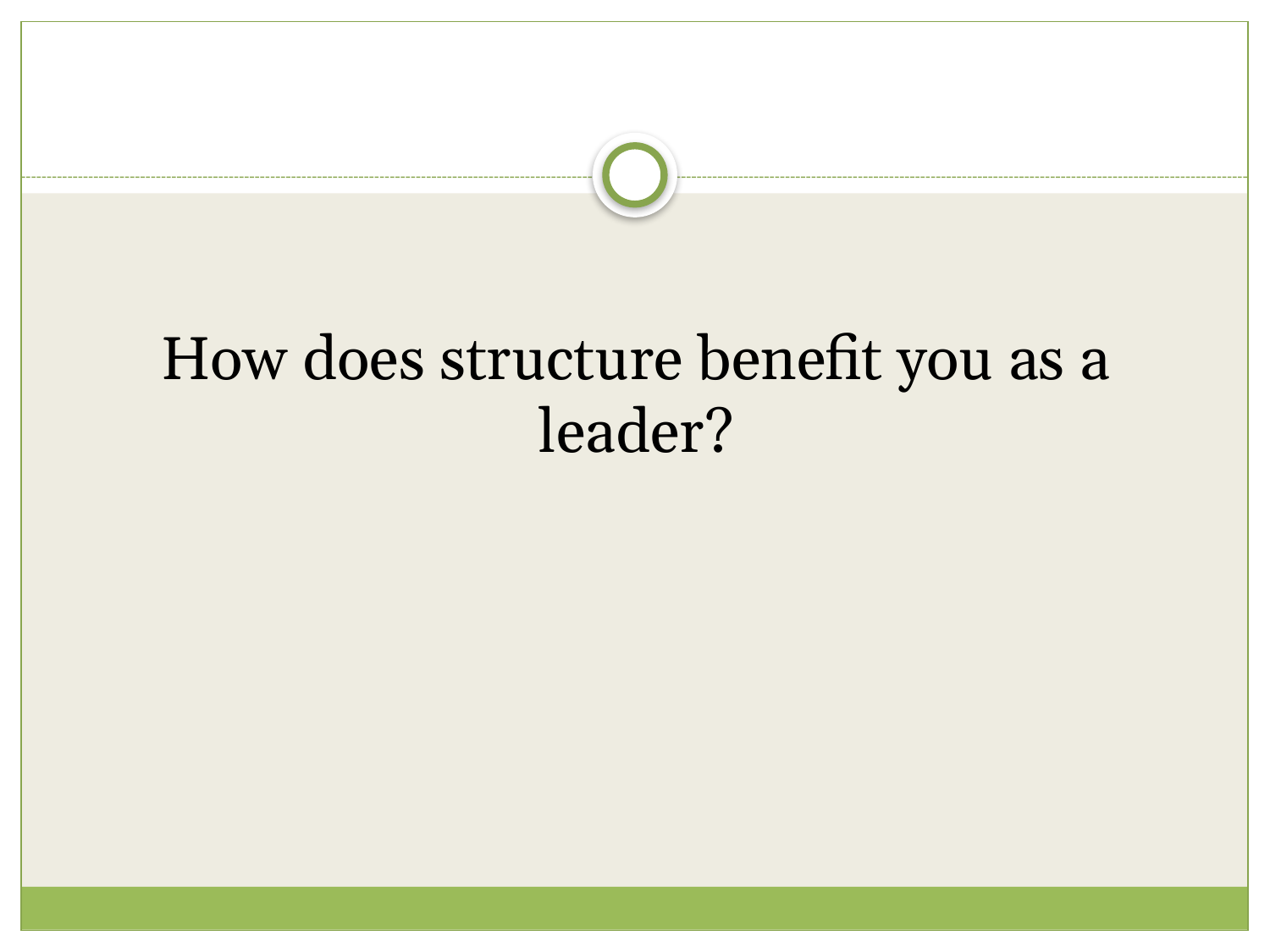

How does structure benefit you as a leader?